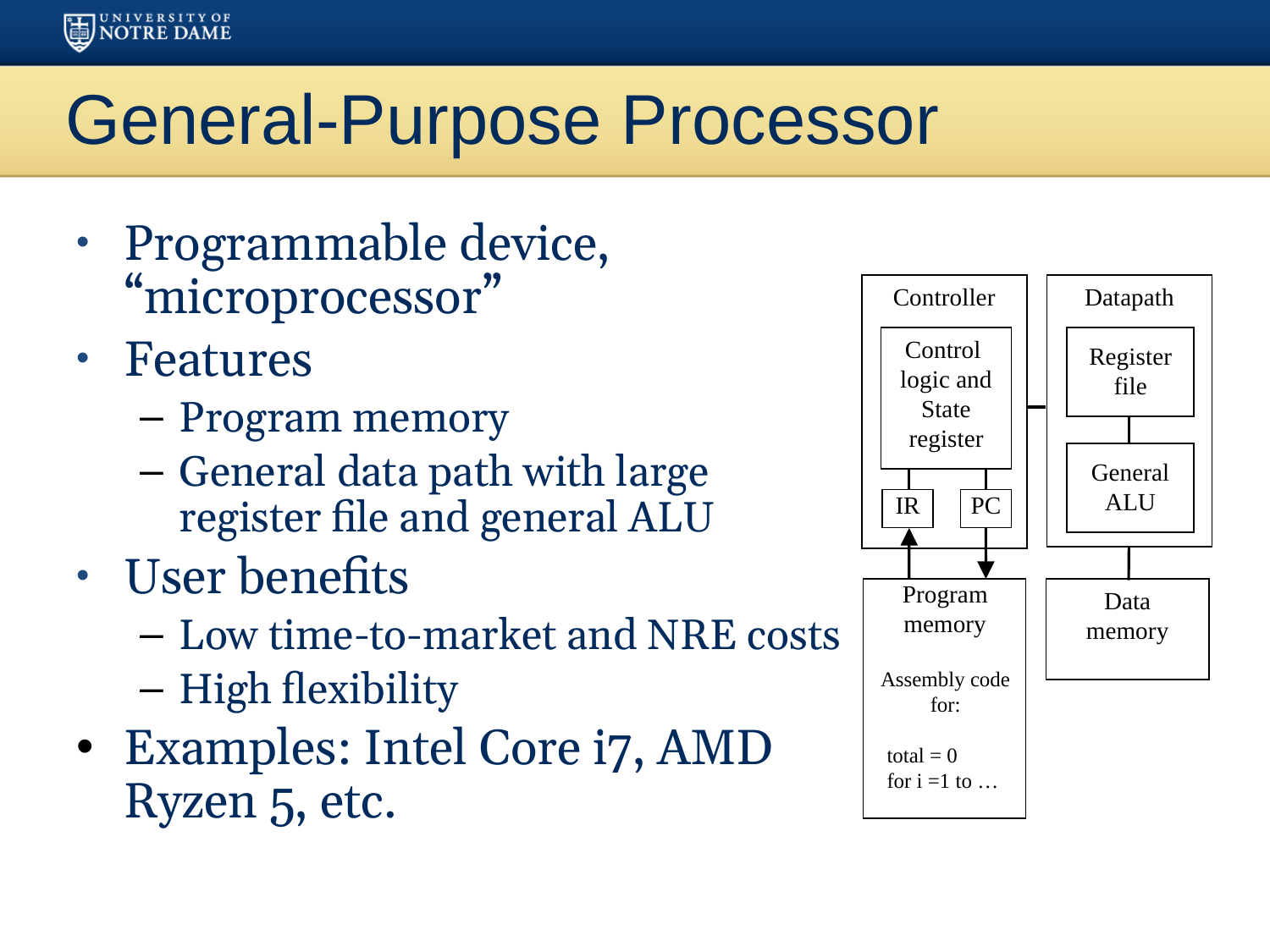

# General-Purpose Processor
Programmable device, “microprocessor”
Features
Program memory
General data path with large register file and general ALU
User benefits
Low time-to-market and NRE costs
High flexibility
Examples: Intel Core i7, AMD Ryzen 5, etc.
Controller
Datapath
Control
logic and State register
Register
file

General
ALU

IR
PC

Program memory

Data
memory
Assembly code for:

  total = 0
  for i =1 to …